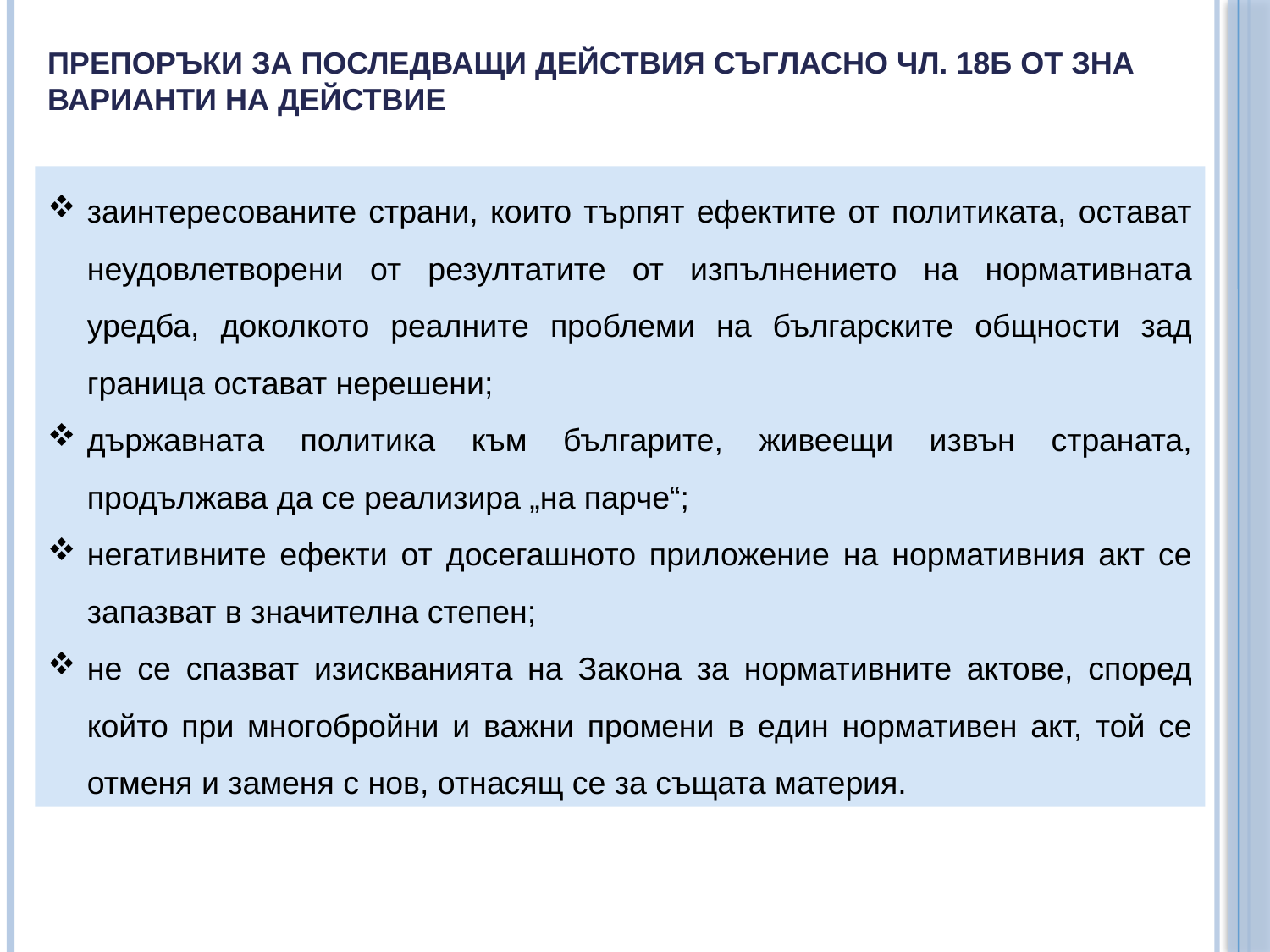

Препоръки за последващи действия съгласно чл. 18б от ЗНА
Варианти на действие
заинтересованите страни, които търпят ефектите от политиката, остават неудовлетворени от резултатите от изпълнението на нормативната уредба, доколкото реалните проблеми на българските общности зад граница остават нерешени;
държавната политика към българите, живеещи извън страната, продължава да се реализира „на парче“;
негативните ефекти от досегашното приложение на нормативния акт се запазват в значителна степен;
не се спазват изискванията на Закона за нормативните актове, според който при многобройни и важни промени в един нормативен акт, той се отменя и заменя с нов, отнасящ се за същата материя.